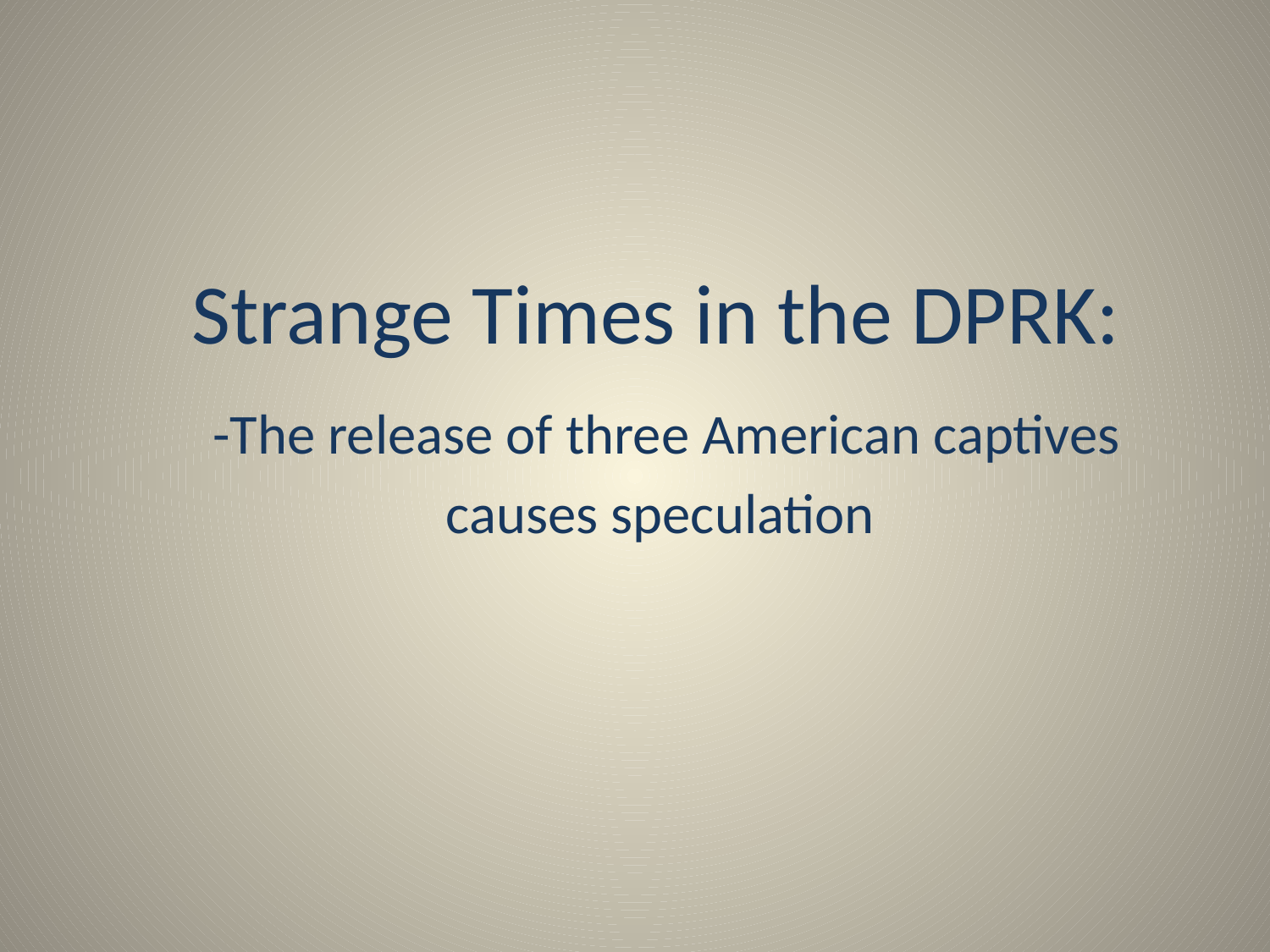

# Strange Times in the DPRK:
-The release of three American captives
causes speculation